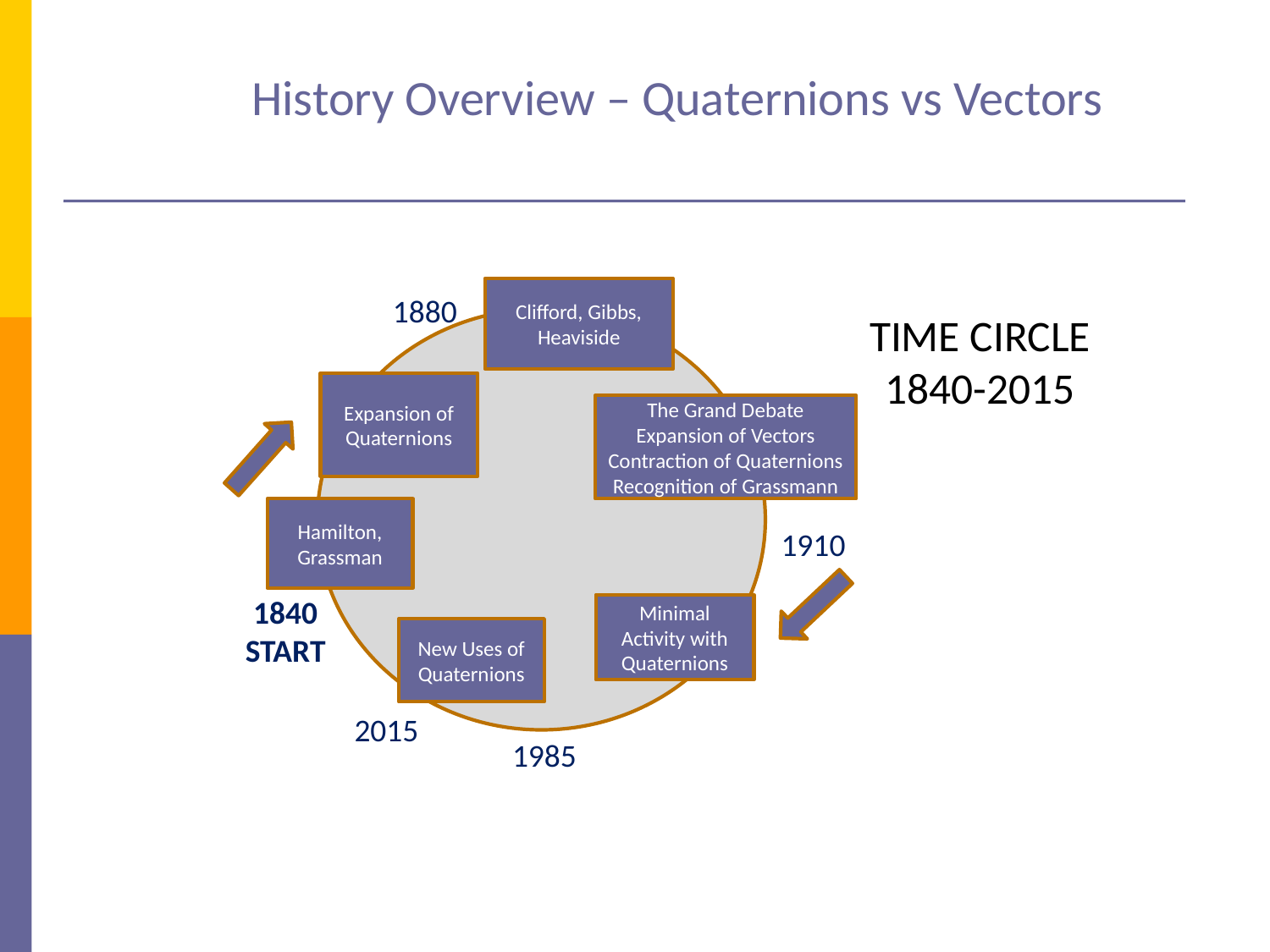

# History Overview – Quaternions vs Vectors
1880
Clifford, Gibbs, Heaviside
TIME CIRCLE
1840-2015

Expansion of Quaternions
The Grand Debate
Expansion of Vectors
Contraction of Quaternions
Recognition of Grassmann

Hamilton, Grassman
1910

Minimal Activity with Quaternions
1840
START

New Uses of Quaternions
2015
1985